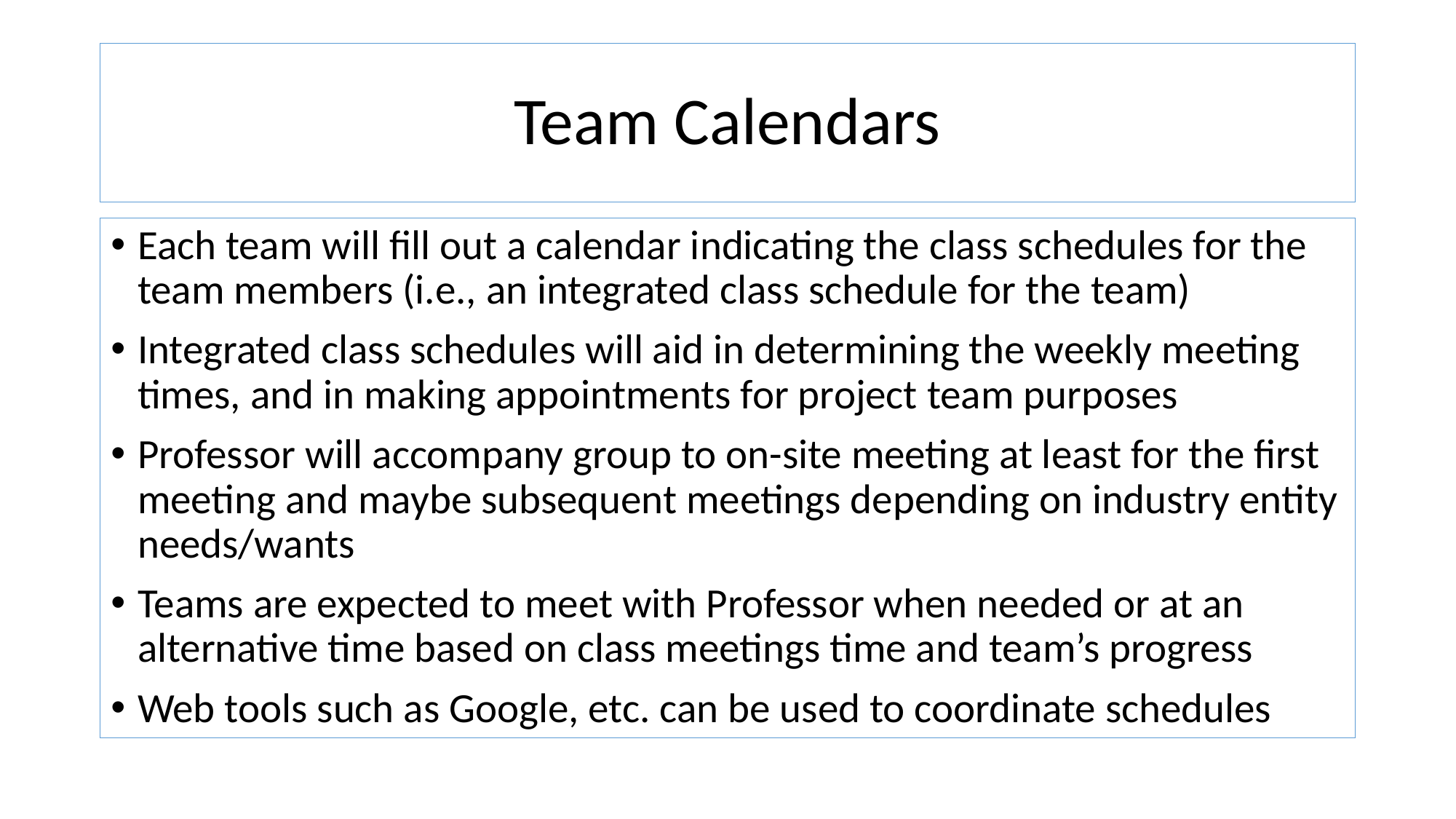

# Team Calendars
Each team will fill out a calendar indicating the class schedules for the team members (i.e., an integrated class schedule for the team)
Integrated class schedules will aid in determining the weekly meeting times, and in making appointments for project team purposes
Professor will accompany group to on-site meeting at least for the first meeting and maybe subsequent meetings depending on industry entity needs/wants
Teams are expected to meet with Professor when needed or at an alternative time based on class meetings time and team’s progress
Web tools such as Google, etc. can be used to coordinate schedules